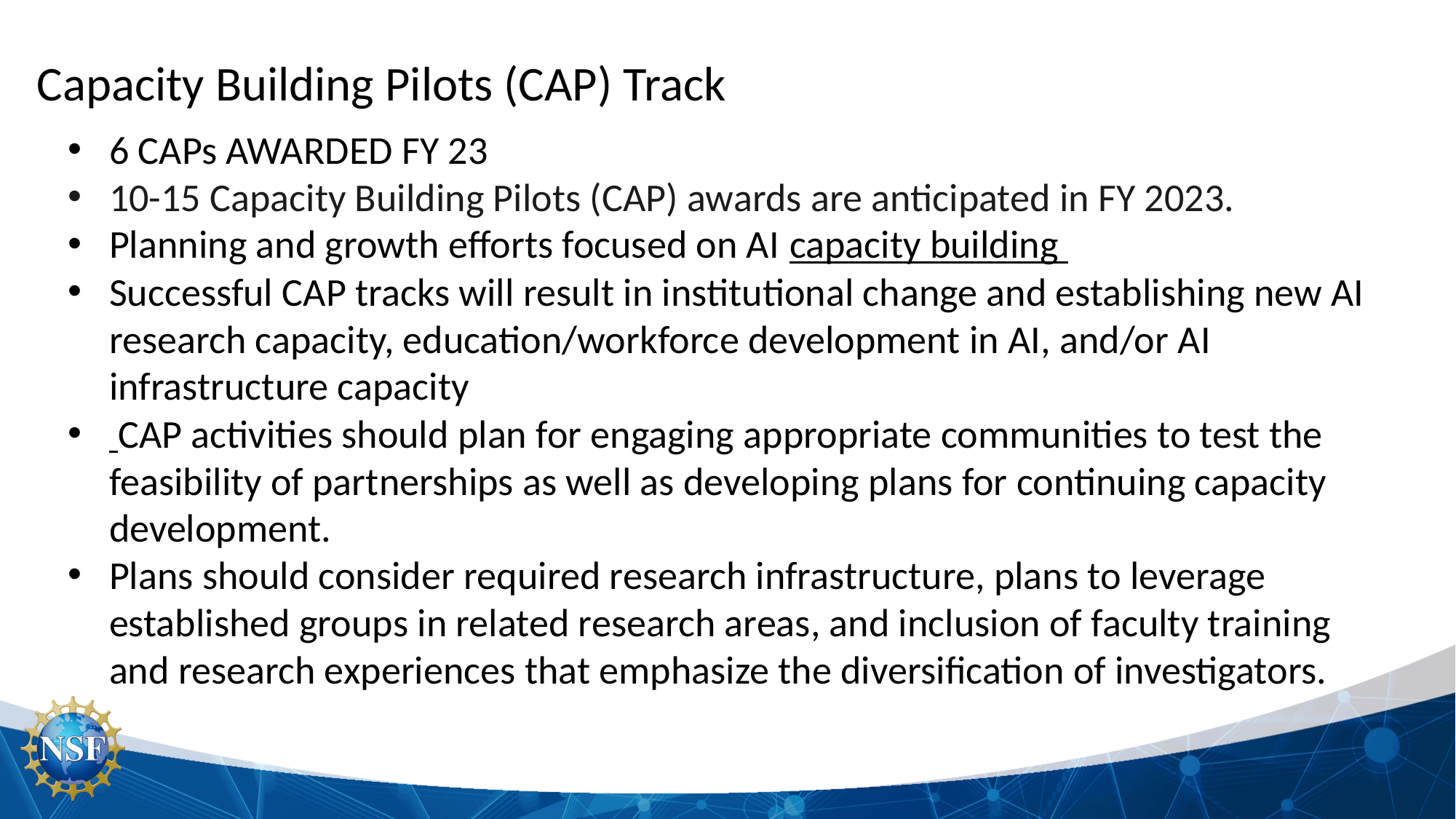

Capacity Building Pilots (CAP) Track
6 CAPs AWARDED FY 23
10-15 Capacity Building Pilots (CAP) awards are anticipated in FY 2023.
Planning and growth efforts focused on AI capacity building
Successful CAP tracks will result in institutional change and establishing new AI research capacity, education/workforce development in AI, and/or AI infrastructure capacity
 CAP activities should plan for engaging appropriate communities to test the feasibility of partnerships as well as developing plans for continuing capacity development.
Plans should consider required research infrastructure, plans to leverage established groups in related research areas, and inclusion of faculty training and research experiences that emphasize the diversification of investigators.